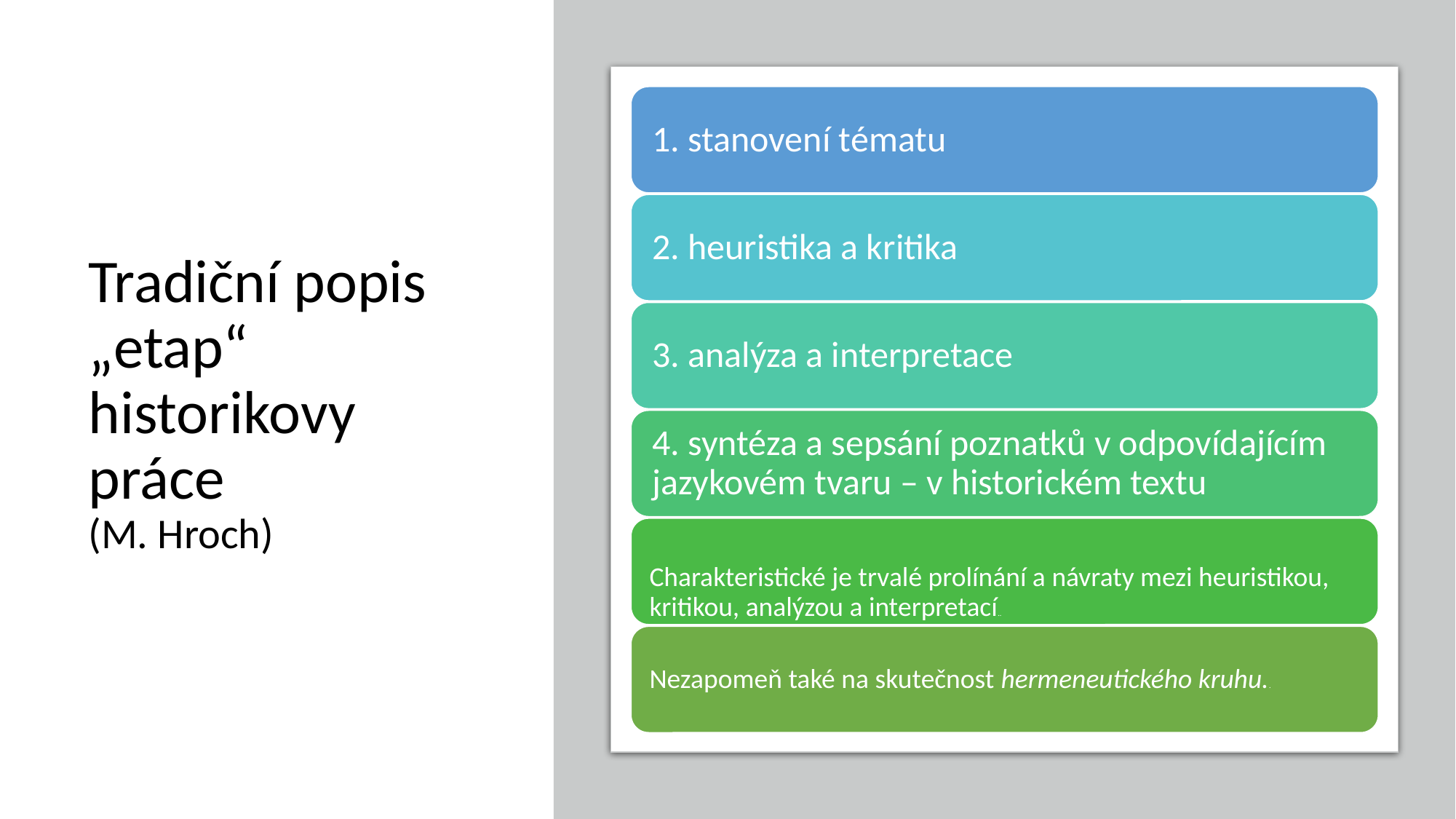

# Tradiční popis „etap“ historikovy práce (M. Hroch)
1. stanovení tématu
2. heuristika a kritika
3. analýza a interpretace
4. syntéza a sepsání poznatků v odpovídajícím jazykovém tvaru – v historickém textu

Charakteristické je trvalé prolínání a návraty mezi heuristikou, kritikou, analýzou a interpretací..
Nezapomeň také na skutečnost hermeneutického kruhu..